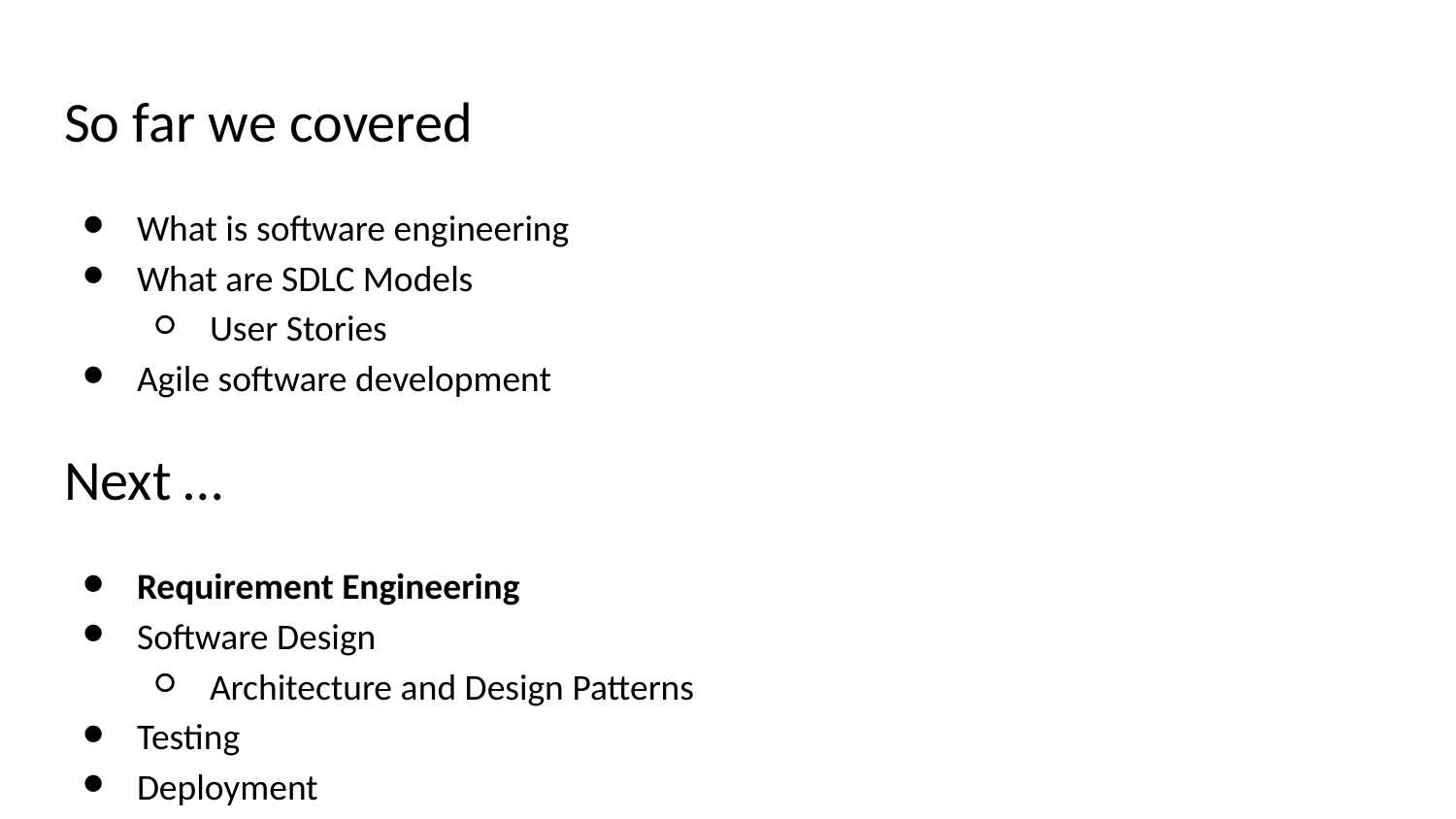

# So far we covered
What is software engineering
What are SDLC Models
User Stories
Agile software development
Next …
Requirement Engineering
Software Design
Architecture and Design Patterns
Testing
Deployment